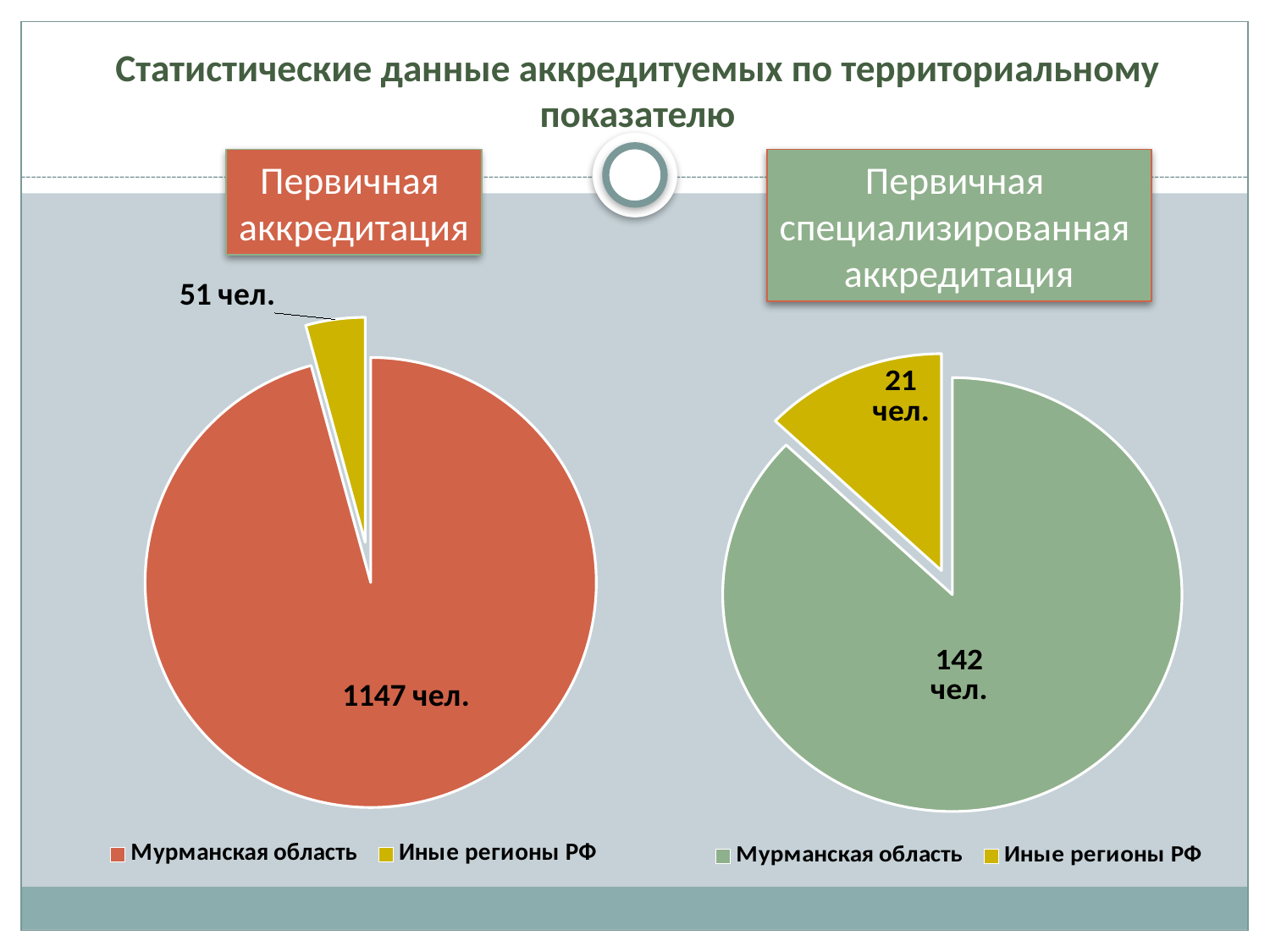

# Статистические данные аккредитуемых по территориальному показателю
Первичная
аккредитация
Первичная
специализированная
аккредитация

### Chart

| Category | Мурманская область |
|---|---|
| Мурманская область | 1147.0 |
| Иные регионы РФ | 51.0 |

### Chart

| Category | Столбец2 |
|---|---|
| Мурманская область | 142.0 |
| Иные регионы РФ | 21.0 |